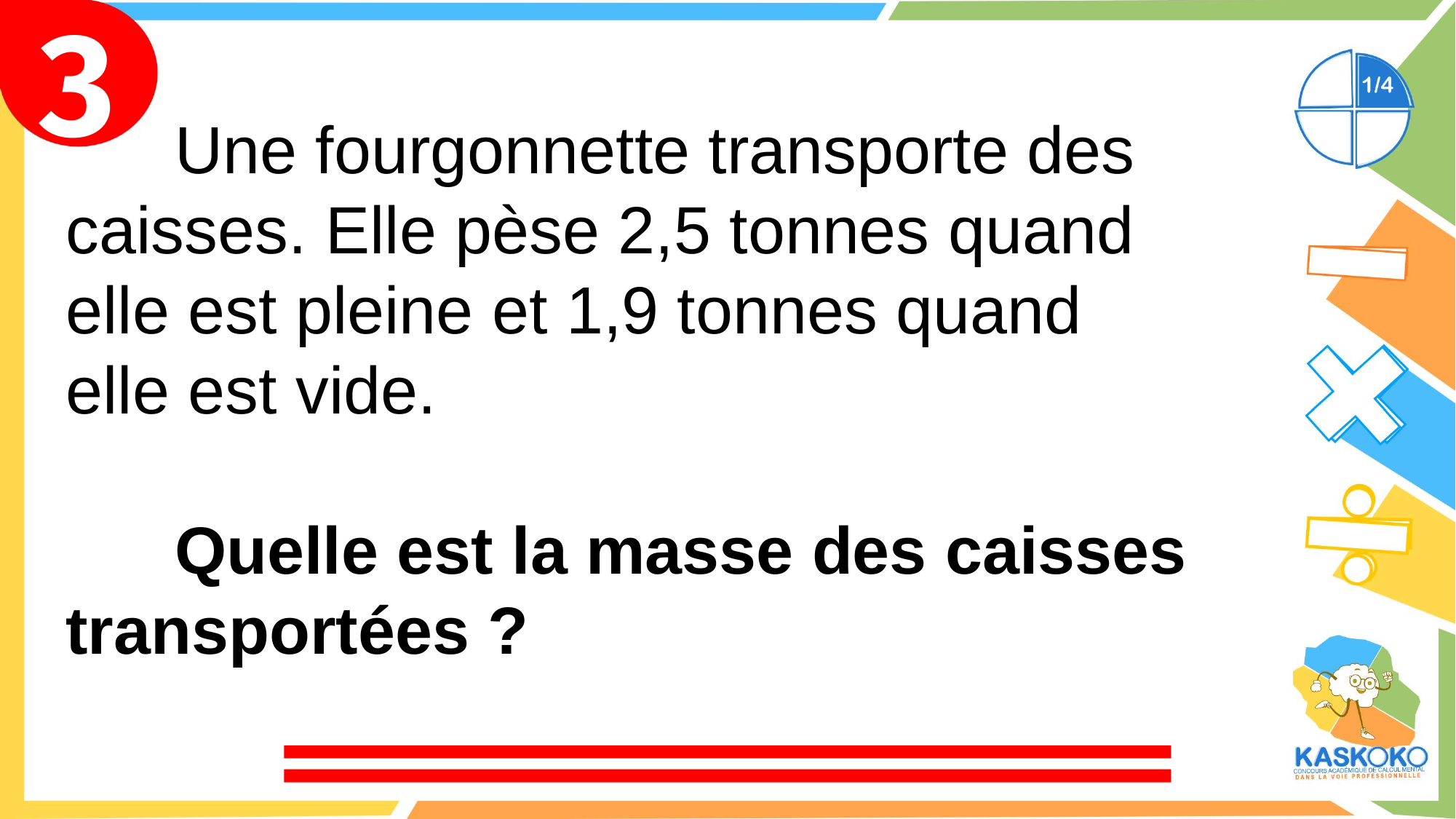

3
	Une fourgonnette transporte des caisses. Elle pèse 2,5 tonnes quand elle est pleine et 1,9 tonnes quand elle est vide.

	Quelle est la masse des caisses transportées ?